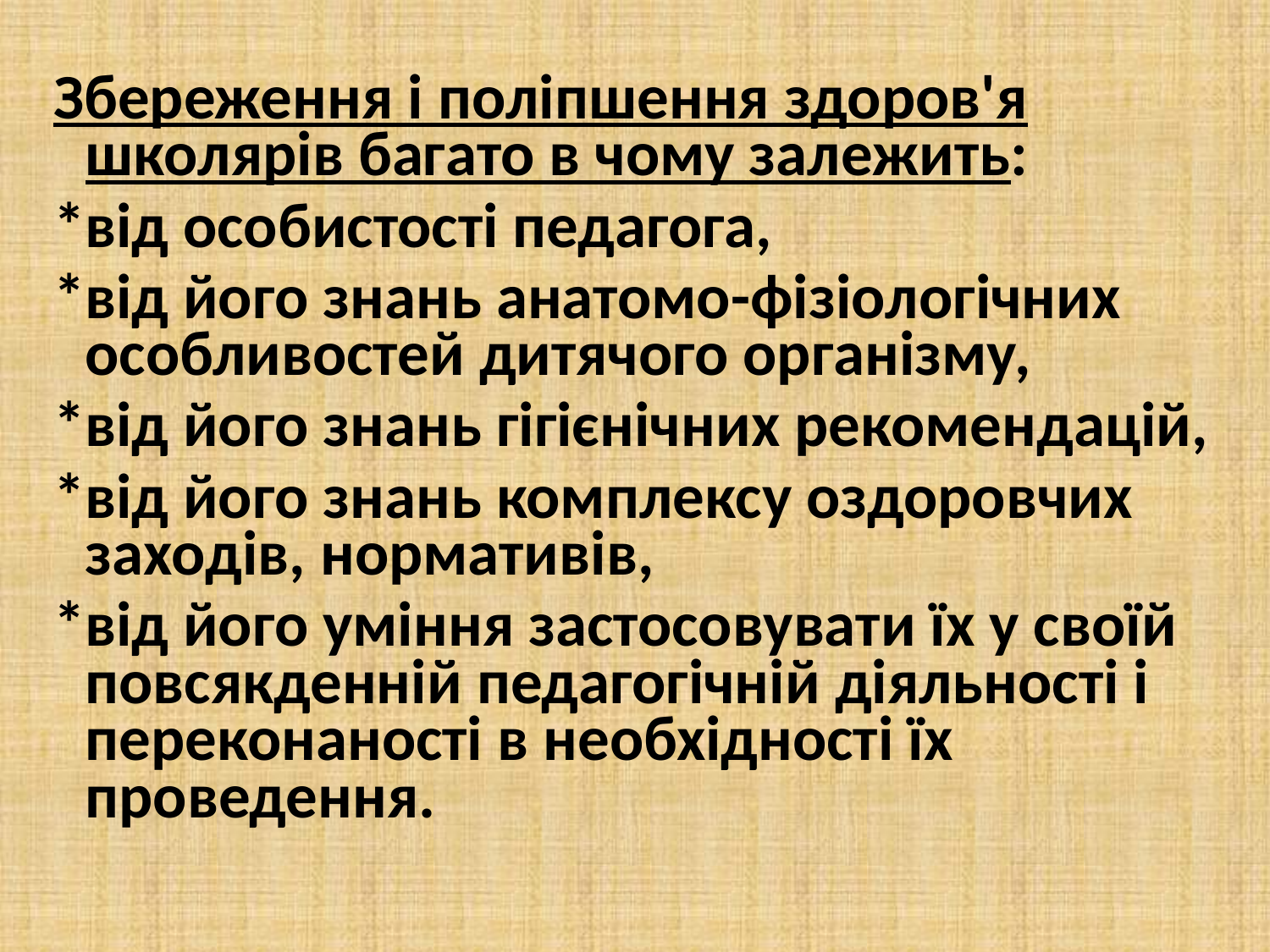

#
Збереження і поліпшення здоров'я школярів багато в чому залежить:
*від особистості педагога,
*від його знань анатомо-фізіологічних особливостей дитячого організму,
*від його знань гігієнічних рекомендацій,
*від його знань комплексу оздоровчих заходів, нормативів,
*від його уміння застосовувати їх у своїй повсякденній педагогічній діяльності і переконаності в необхідності їх проведення.